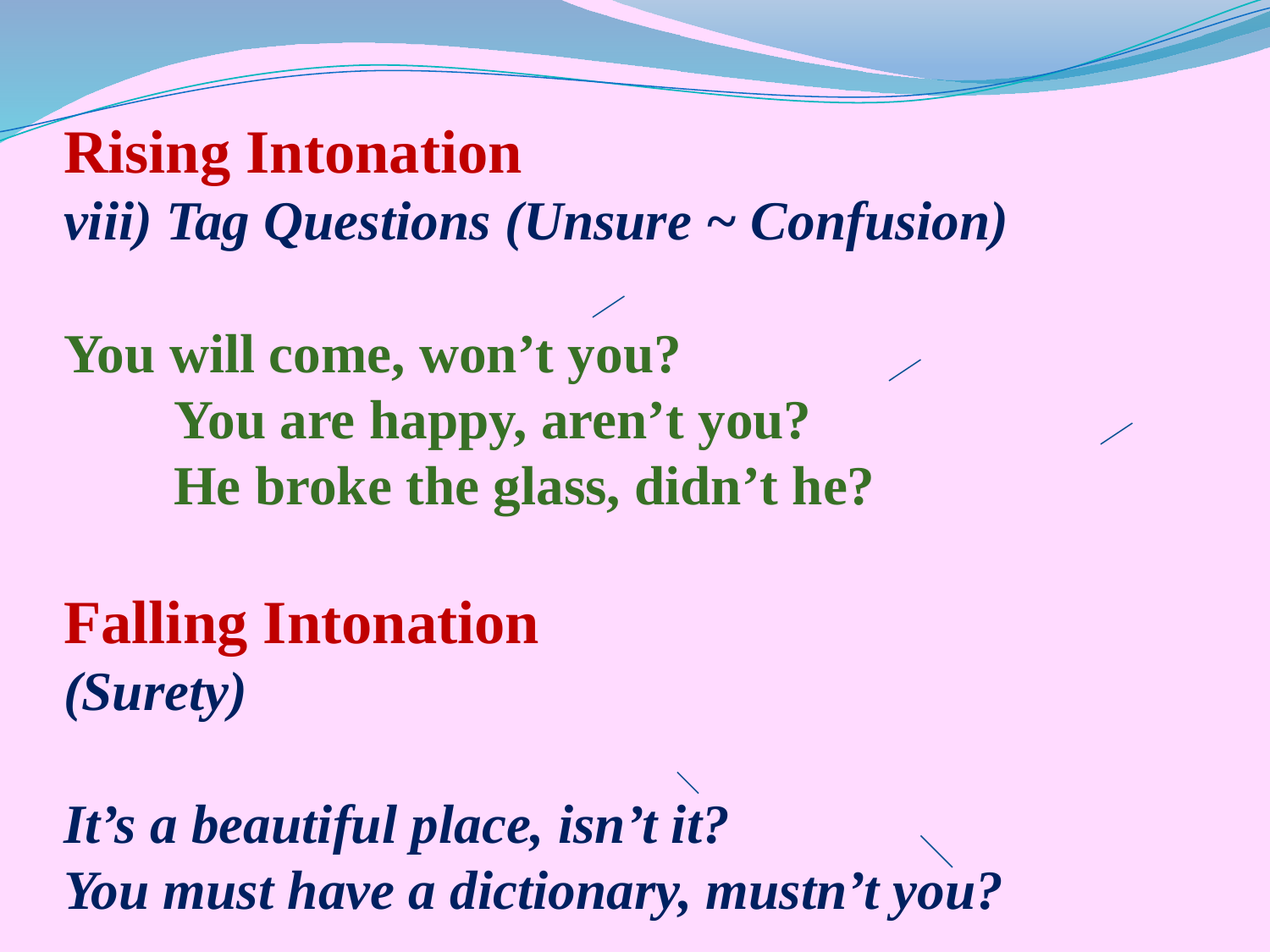

# Rising Intonation viii) Tag Questions (Unsure ~ Confusion) You will come, won’t you? You are happy, aren’t you? He broke the glass, didn’t he? Falling Intonation (Surety) It’s a beautiful place, isn’t it? You must have a dictionary, mustn’t you?